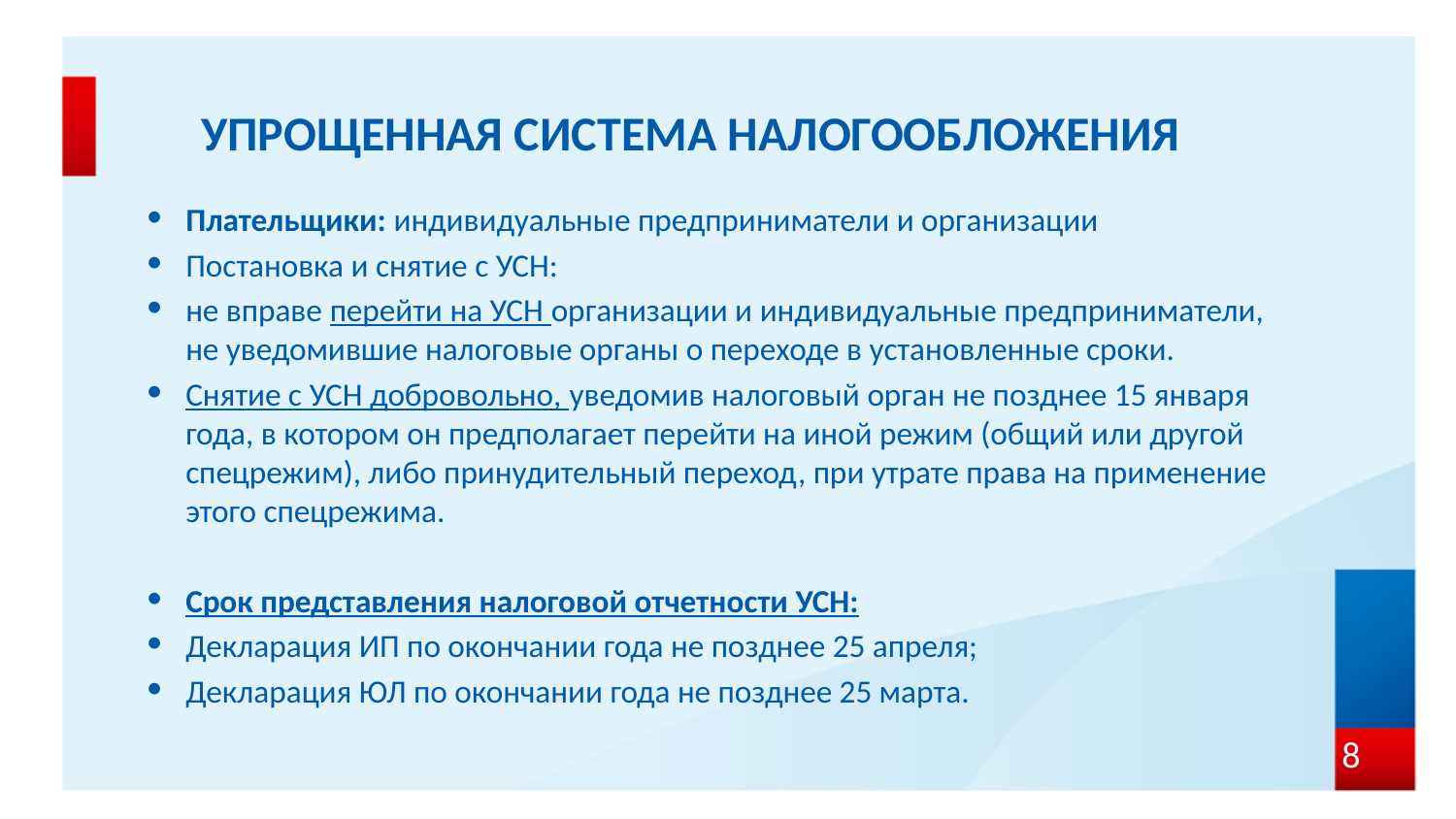

# УПРОЩЕННАЯ СИСТЕМА НАЛОГООБЛОЖЕНИЯ
Плательщики: индивидуальные предприниматели и организации
Постановка и снятие с УСН:
не вправе перейти на УСН организации и индивидуальные предприниматели, не уведомившие налоговые органы о переходе в установленные сроки.
Снятие с УСН добровольно, уведомив налоговый орган не позднее 15 января года, в котором он предполагает перейти на иной режим (общий или другой спецрежим), либо принудительный переход, при утрате права на применение этого спецрежима.

Срок представления налоговой отчетности УСН:
Декларация ИП по окончании года не позднее 25 апреля;
Декларация ЮЛ по окончании года не позднее 25 марта.

8